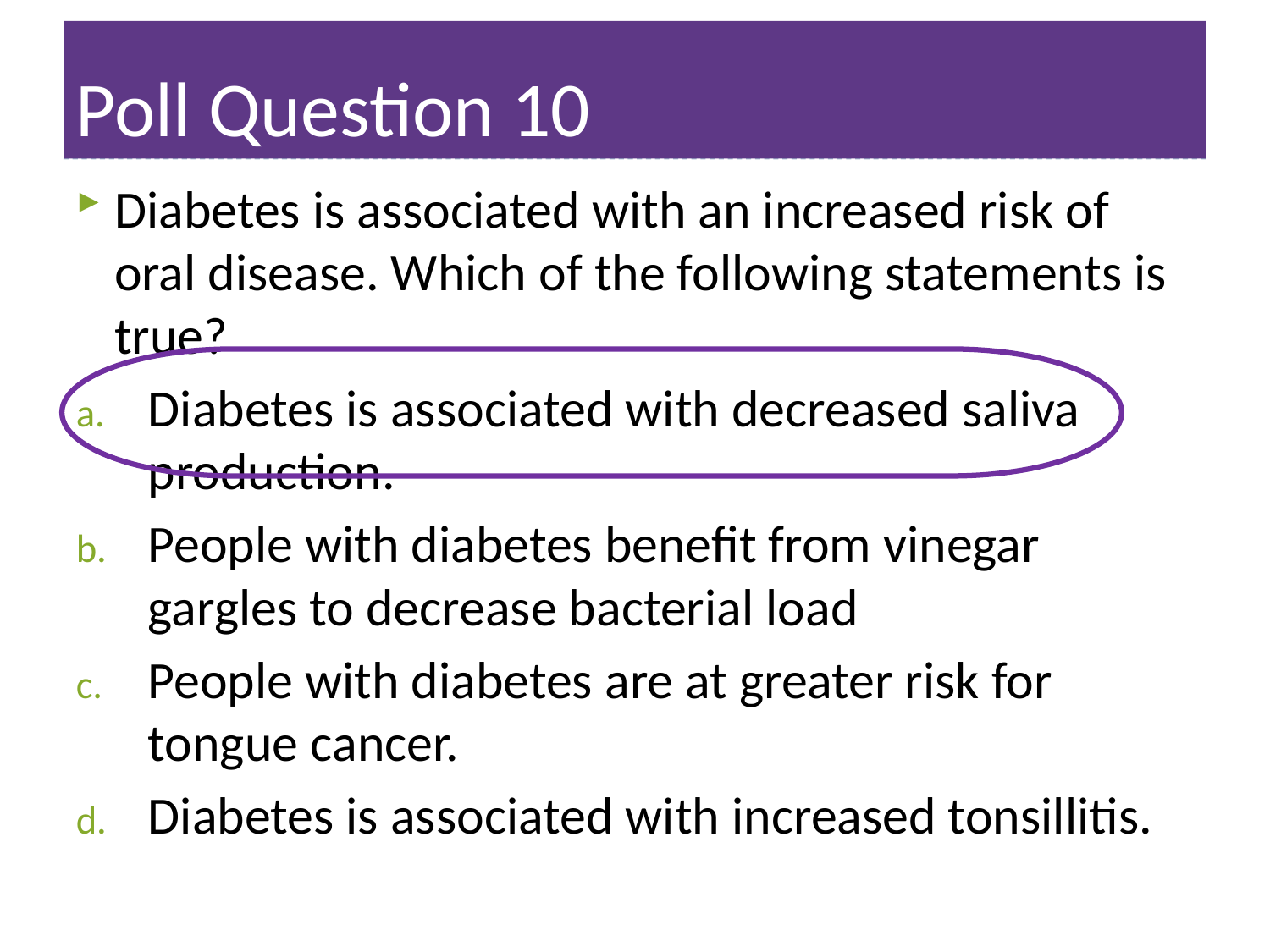

# Poll Question 10
Diabetes is associated with an increased risk of oral disease. Which of the following statements is true?
Diabetes is associated with decreased saliva production.
People with diabetes benefit from vinegar gargles to decrease bacterial load
People with diabetes are at greater risk for tongue cancer.
Diabetes is associated with increased tonsillitis.